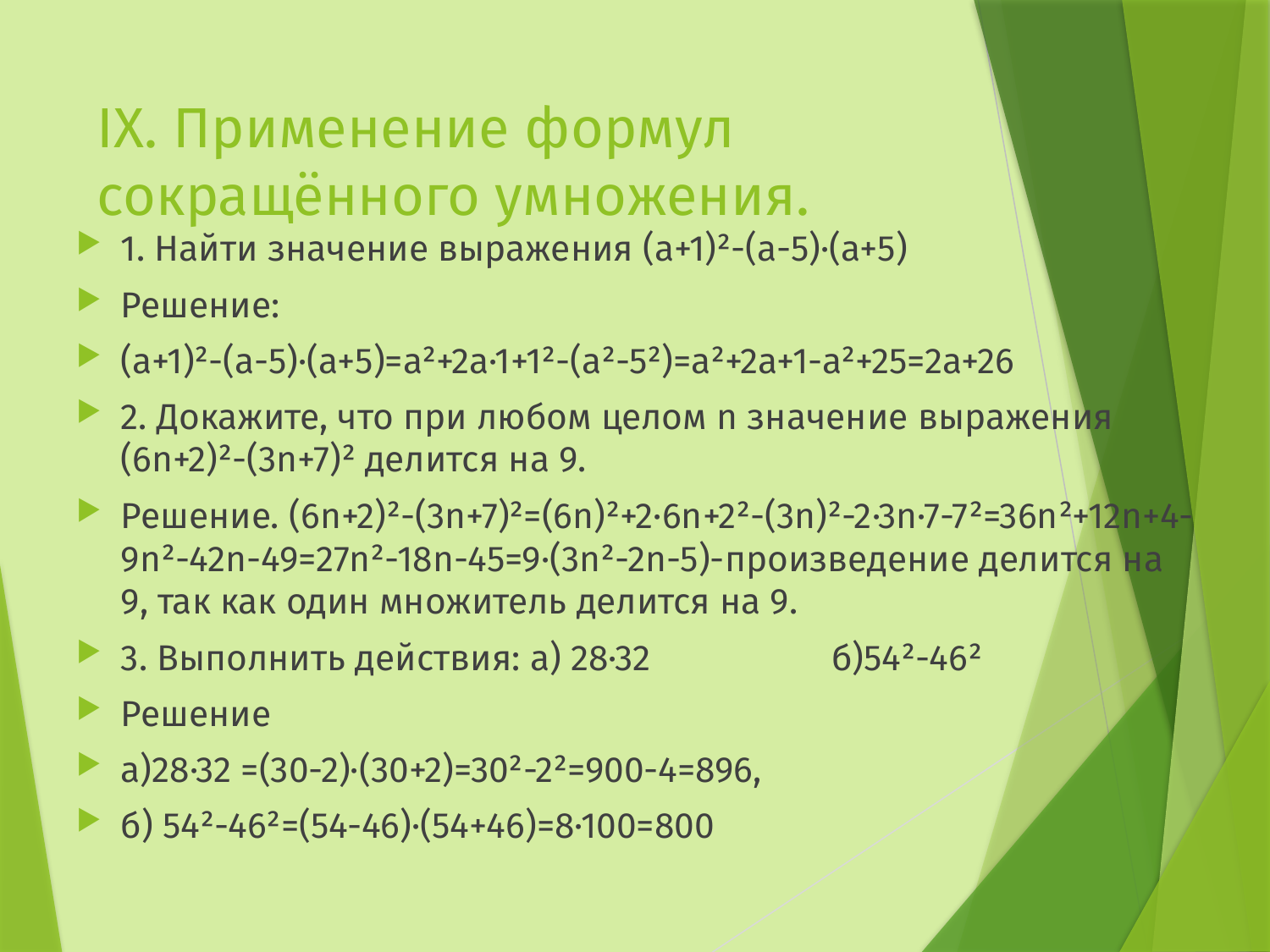

# IX. Применение формул сокращённого умножения.

1. Найти значение выражения (а+1)²-(а-5)·(а+5)
Решение:
(а+1)²-(а-5)·(а+5)=а²+2а·1+1²-(а²-5²)=а²+2а+1-а²+25=2а+26
2. Докажите, что при любом целом n значение выражения (6n+2)²-(3n+7)² делится на 9.
Решение. (6n+2)²-(3n+7)²=(6n)²+2·6n+2²-(3n)²-2·3n·7-7²=36n²+12n+4-9n²-42n-49=27n²-18n-45=9·(3n²-2n-5)-произведение делится на 9, так как один множитель делится на 9.
3. Выполнить действия: а) 28·32                   б)54²-46²
Решение
а)28·32 =(30-2)·(30+2)=30²-2²=900-4=896,
б) 54²-46²=(54-46)·(54+46)=8·100=800